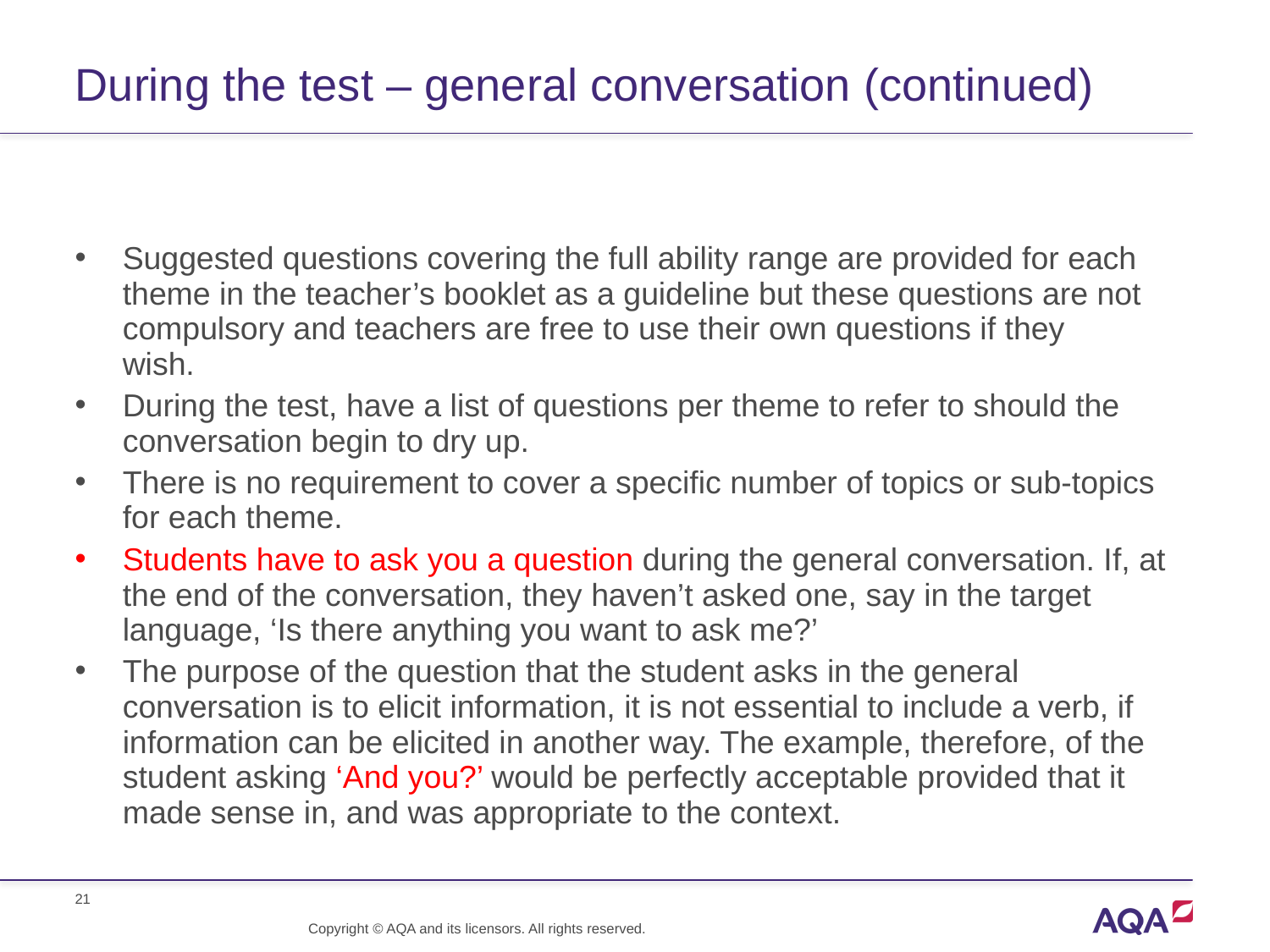

# During the test – general conversation (continued)
Suggested questions covering the full ability range are provided for each theme in the teacher’s booklet as a guideline but these questions are not compulsory and teachers are free to use their own questions if they
wish.
During the test, have a list of questions per theme to refer to should the conversation begin to dry up.
There is no requirement to cover a specific number of topics or sub-topics for each theme.
Students have to ask you a question during the general conversation. If, at the end of the conversation, they haven’t asked one, say in the target language, ‘Is there anything you want to ask me?’
The purpose of the question that the student asks in the general conversation is to elicit information, it is not essential to include a verb, if information can be elicited in another way. The example, therefore, of the student asking ‘And you?’ would be perfectly acceptable provided that it made sense in, and was appropriate to the context.
Copyright © AQA and its licensors. All rights reserved.